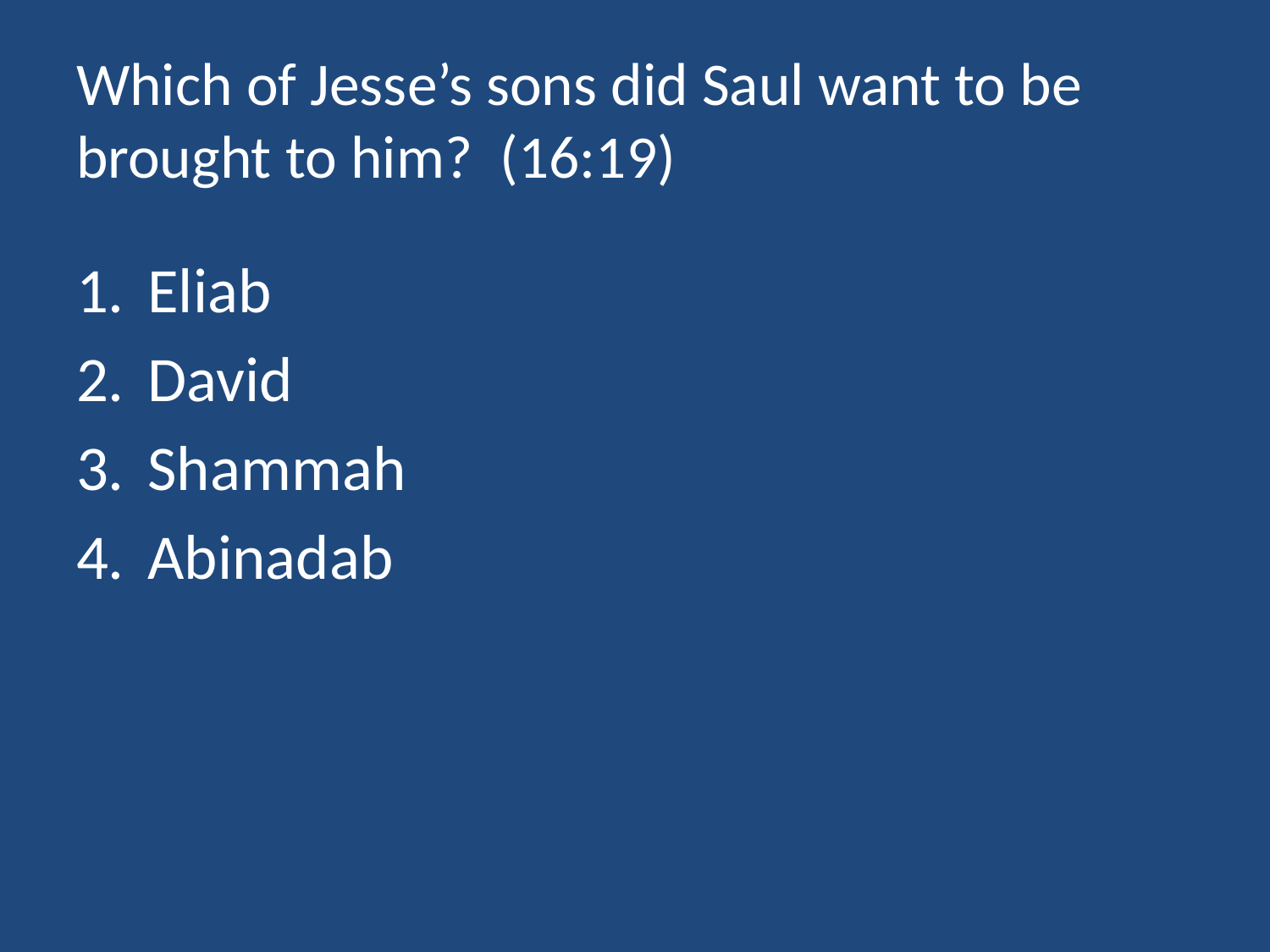

# Which of Jesse’s sons did Saul want to be brought to him?  (16:19)
Eliab
David
Shammah
Abinadab